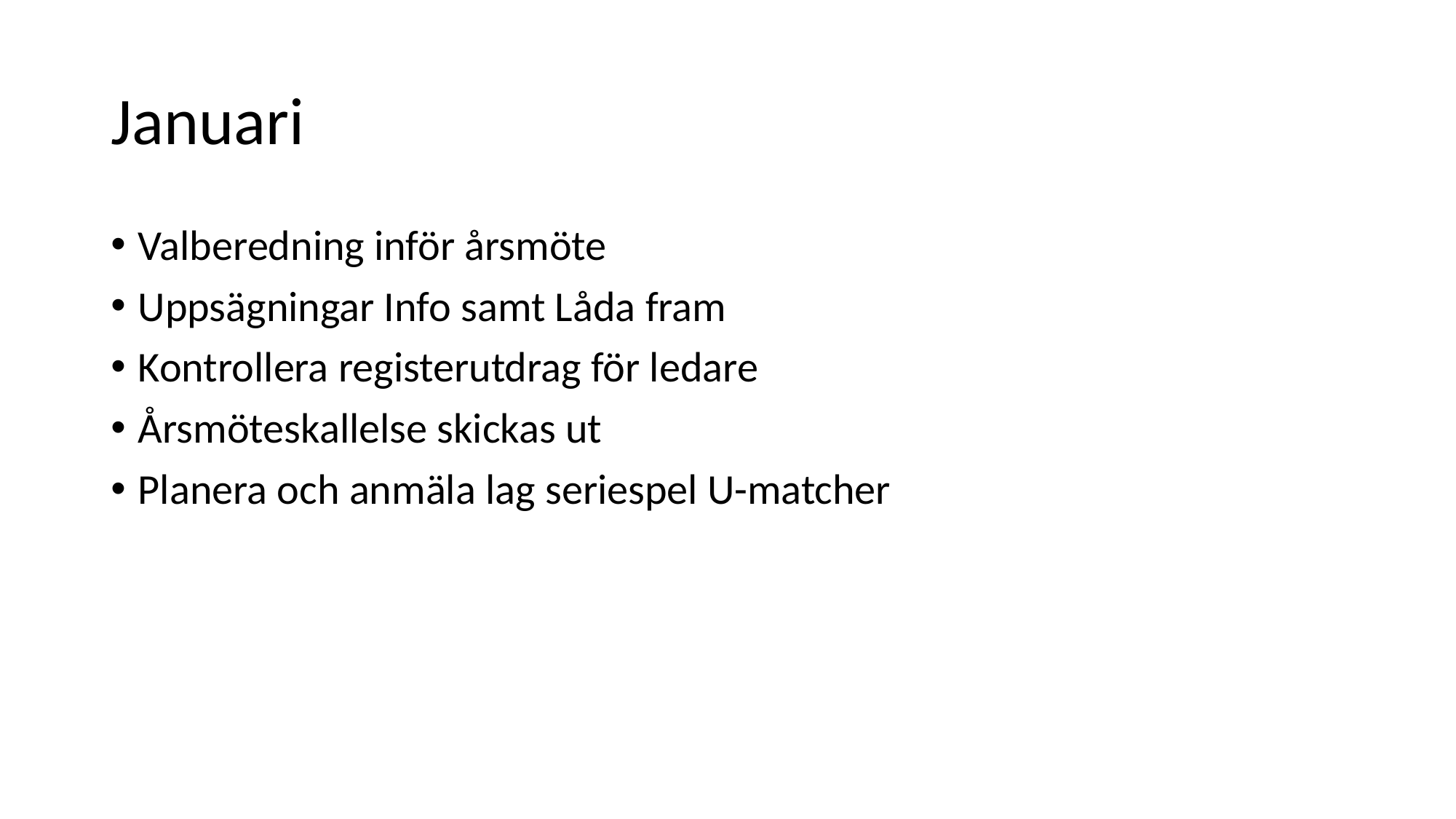

# Januari
Valberedning inför årsmöte
Uppsägningar Info samt Låda fram
Kontrollera registerutdrag för ledare
Årsmöteskallelse skickas ut
Planera och anmäla lag seriespel U-matcher